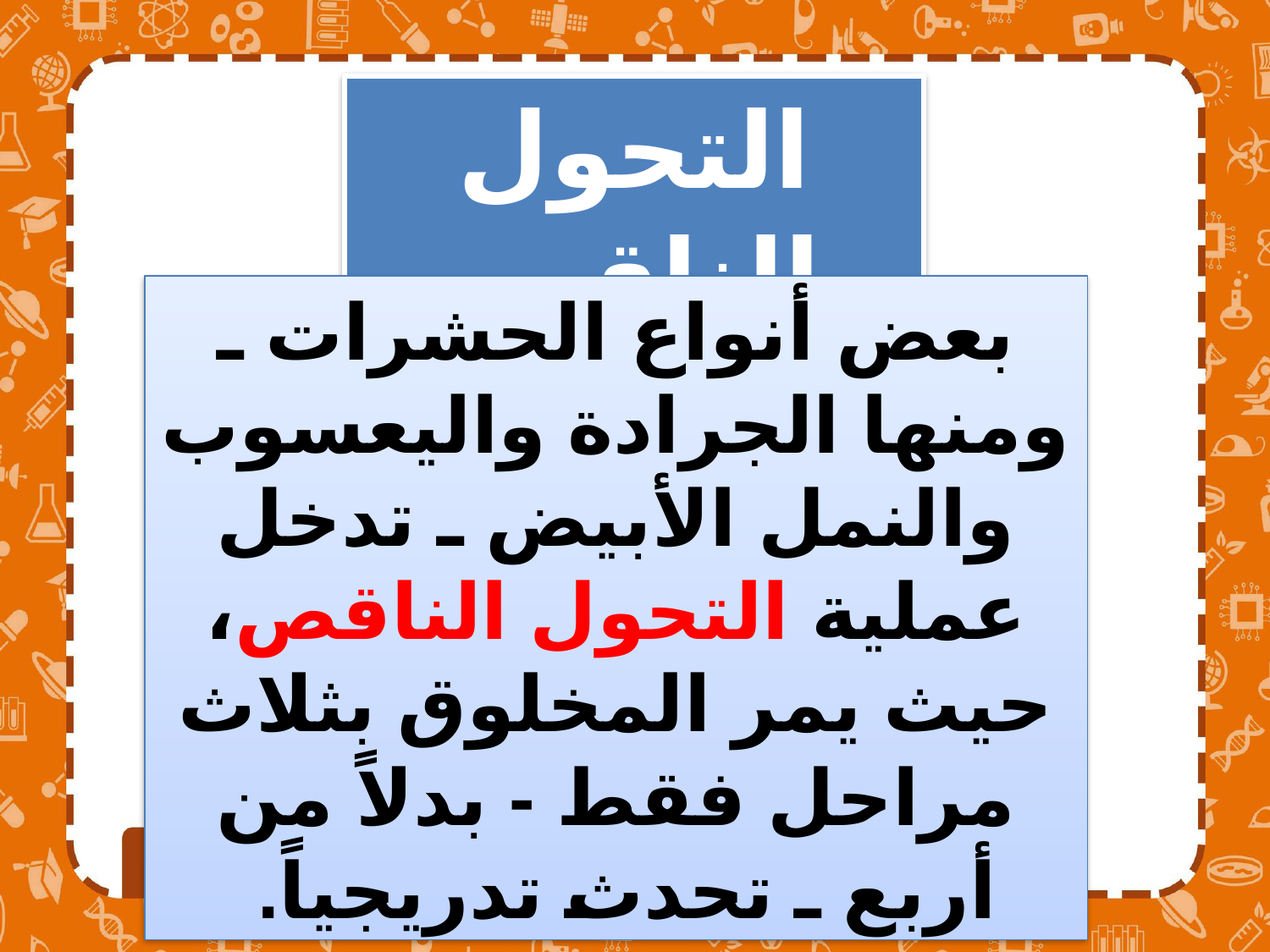

التحول الناقص
بعض أنواع الحشرات ـ ومنها الجرادة واليعسوب والنمل الأبيض ـ تدخل عملية التحول الناقص، حيث يمر المخلوق بثلاث مراحل فقط - بدلاً من أربع ـ تحدث تدريجياً.